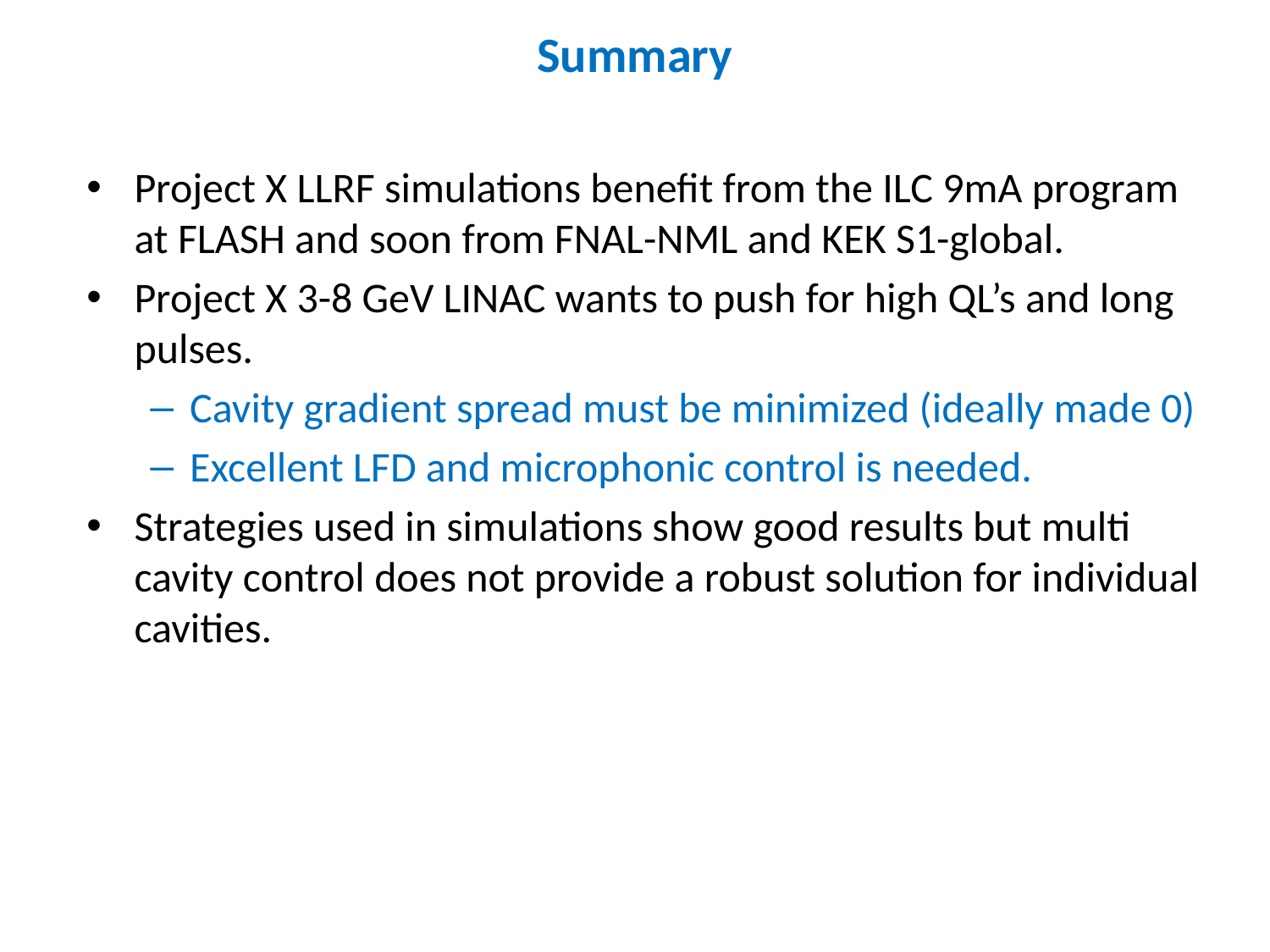

Summary
Project X LLRF simulations benefit from the ILC 9mA program at FLASH and soon from FNAL-NML and KEK S1-global.
Project X 3-8 GeV LINAC wants to push for high QL’s and long pulses.
Cavity gradient spread must be minimized (ideally made 0)
Excellent LFD and microphonic control is needed.
Strategies used in simulations show good results but multi cavity control does not provide a robust solution for individual cavities.